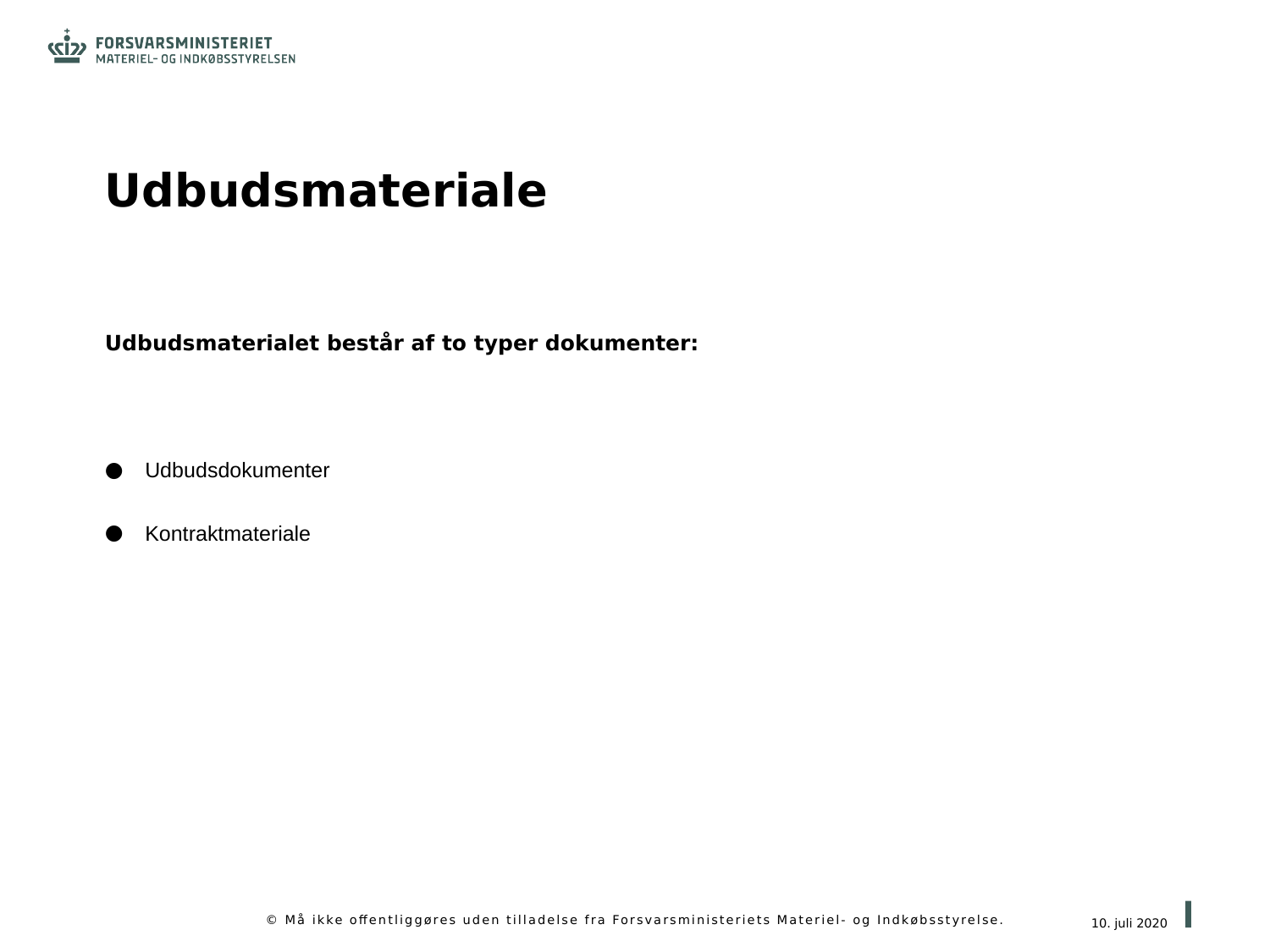

# Udbudsmateriale
Udbudsmaterialet består af to typer dokumenter:

Udbudsdokumenter
Kontraktmateriale

10
10. juli 2020